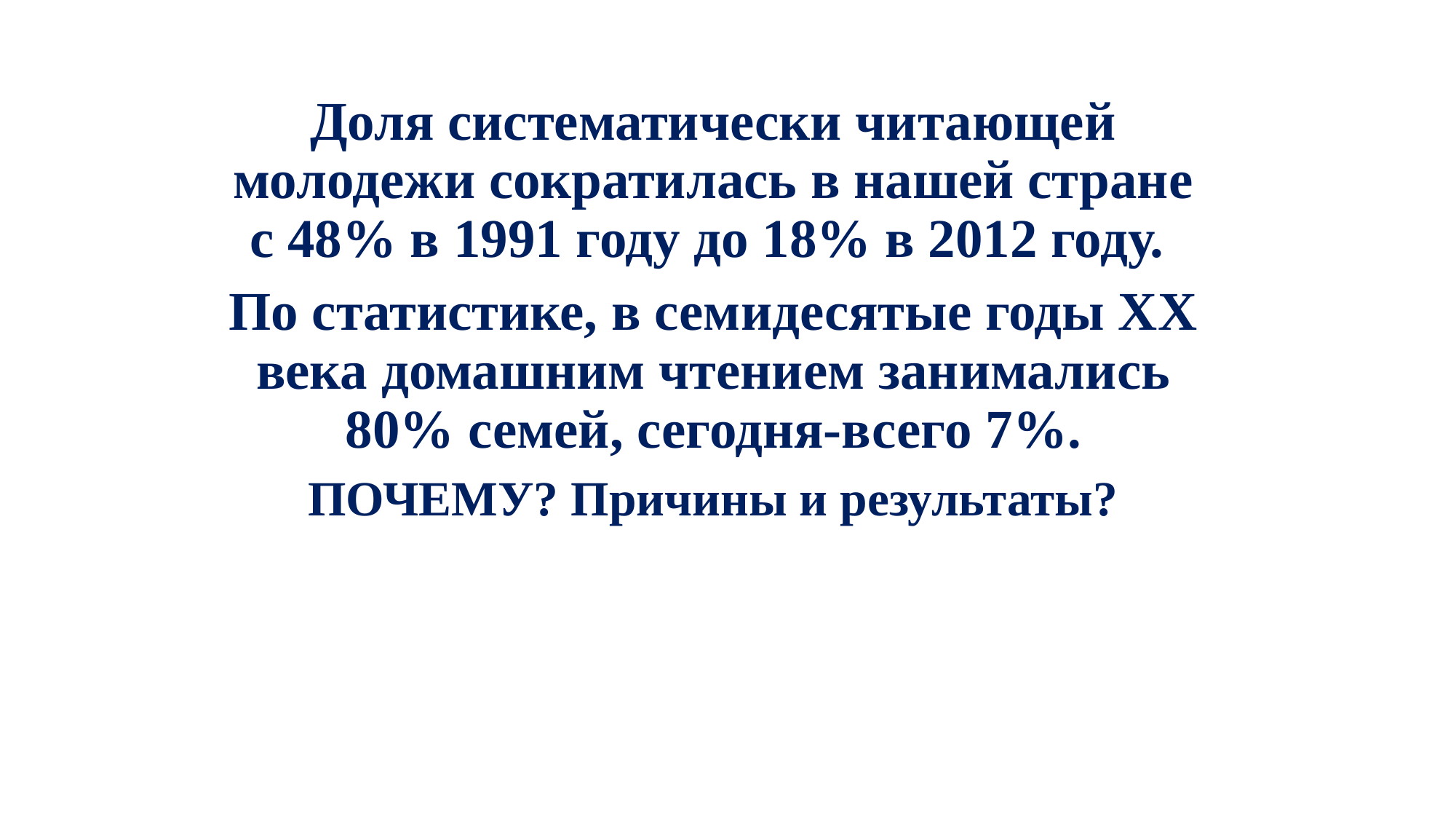

Доля систематически читающей молодежи сократилась в нашей стране с 48% в 1991 году до 18% в 2012 году.
По статистике, в семидесятые годы ХХ века домашним чтением занимались 80% семей, сегодня-всего 7%.
ПОЧЕМУ? Причины и результаты?